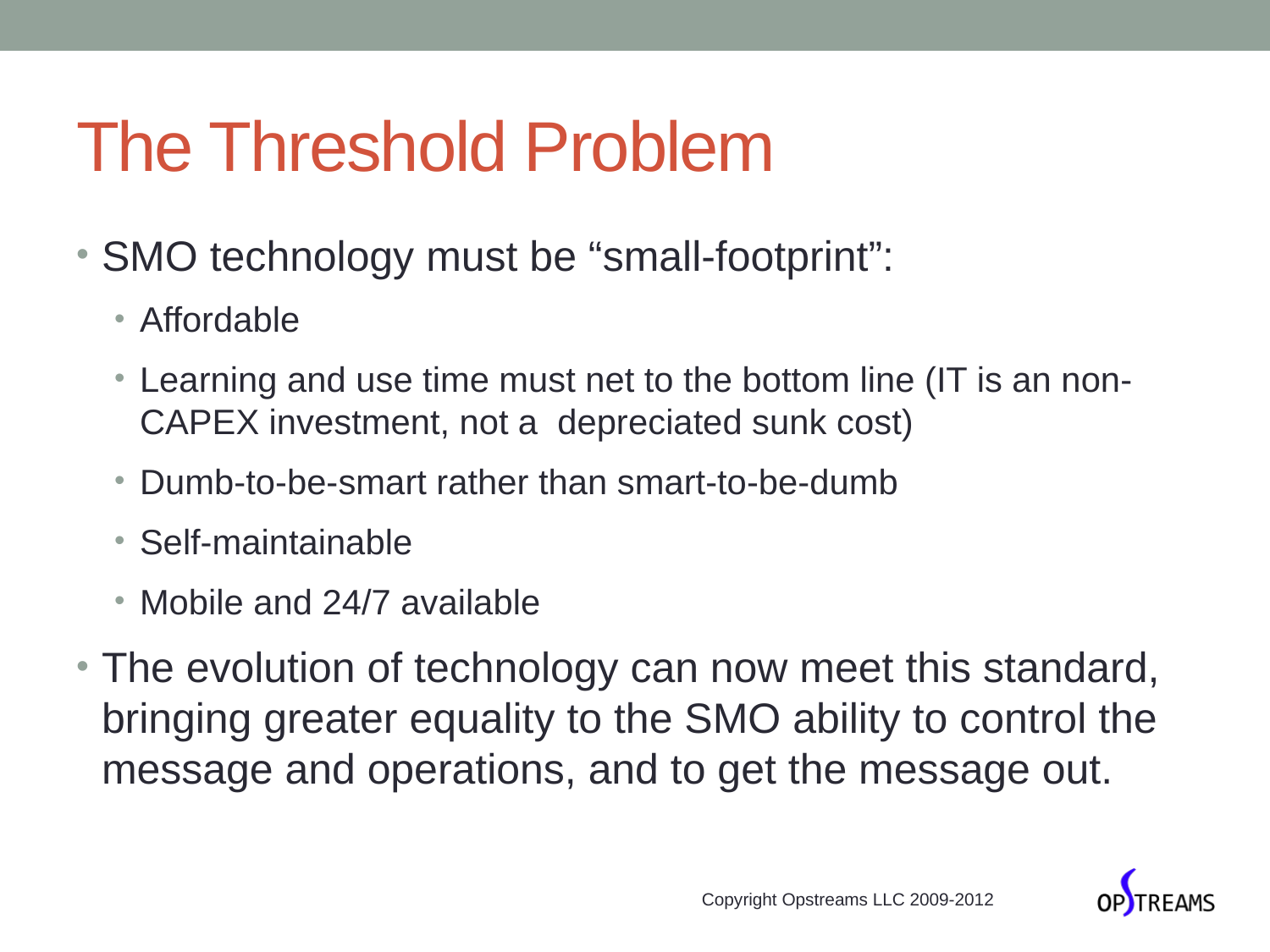

# The Threshold Problem
SMO technology must be “small-footprint”:
Affordable
Learning and use time must net to the bottom line (IT is an non- CAPEX investment, not a  depreciated sunk cost)
Dumb-to-be-smart rather than smart-to-be-dumb
Self-maintainable
Mobile and 24/7 available
The evolution of technology can now meet this standard, bringing greater equality to the SMO ability to control the message and operations, and to get the message out.